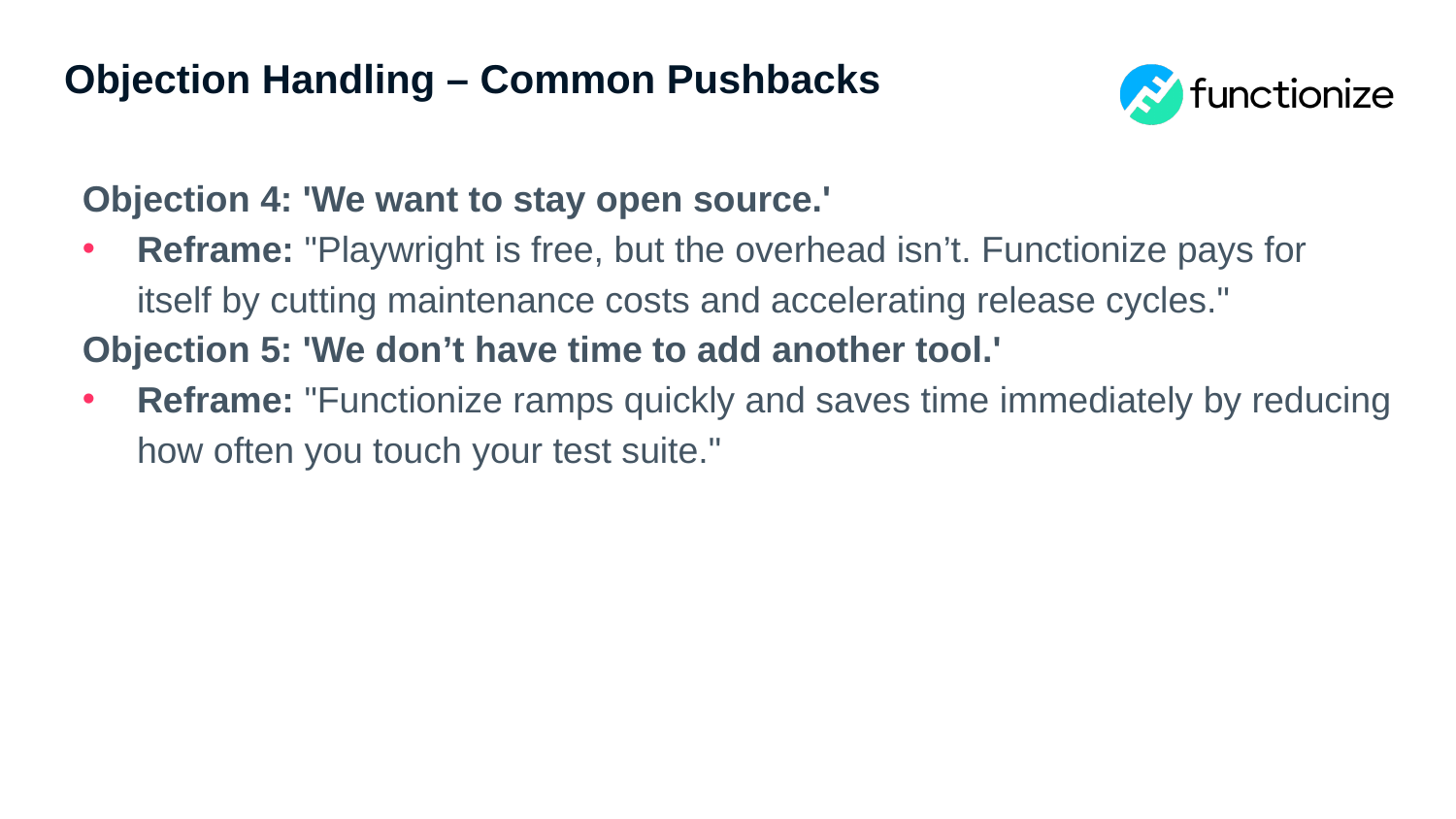

# Objection Handling – Common Pushbacks
Objection 4: 'We want to stay open source.'
Reframe: "Playwright is free, but the overhead isn’t. Functionize pays for itself by cutting maintenance costs and accelerating release cycles."
Objection 5: 'We don’t have time to add another tool.'
Reframe: "Functionize ramps quickly and saves time immediately by reducing how often you touch your test suite."